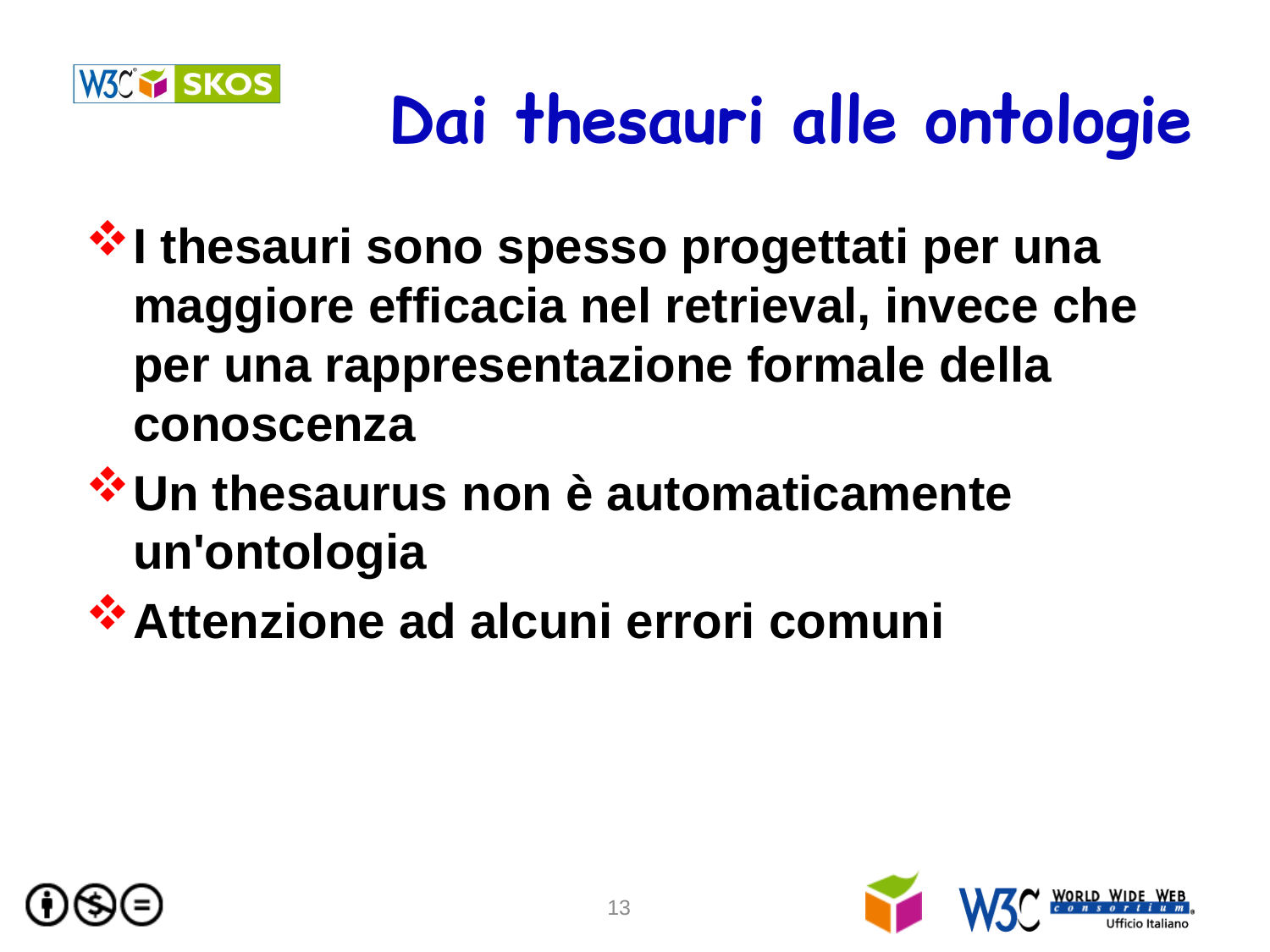

# Dai thesauri alle ontologie
I thesauri sono spesso progettati per una maggiore efficacia nel retrieval, invece che per una rappresentazione formale della conoscenza
Un thesaurus non è automaticamente un'ontologia
Attenzione ad alcuni errori comuni
13